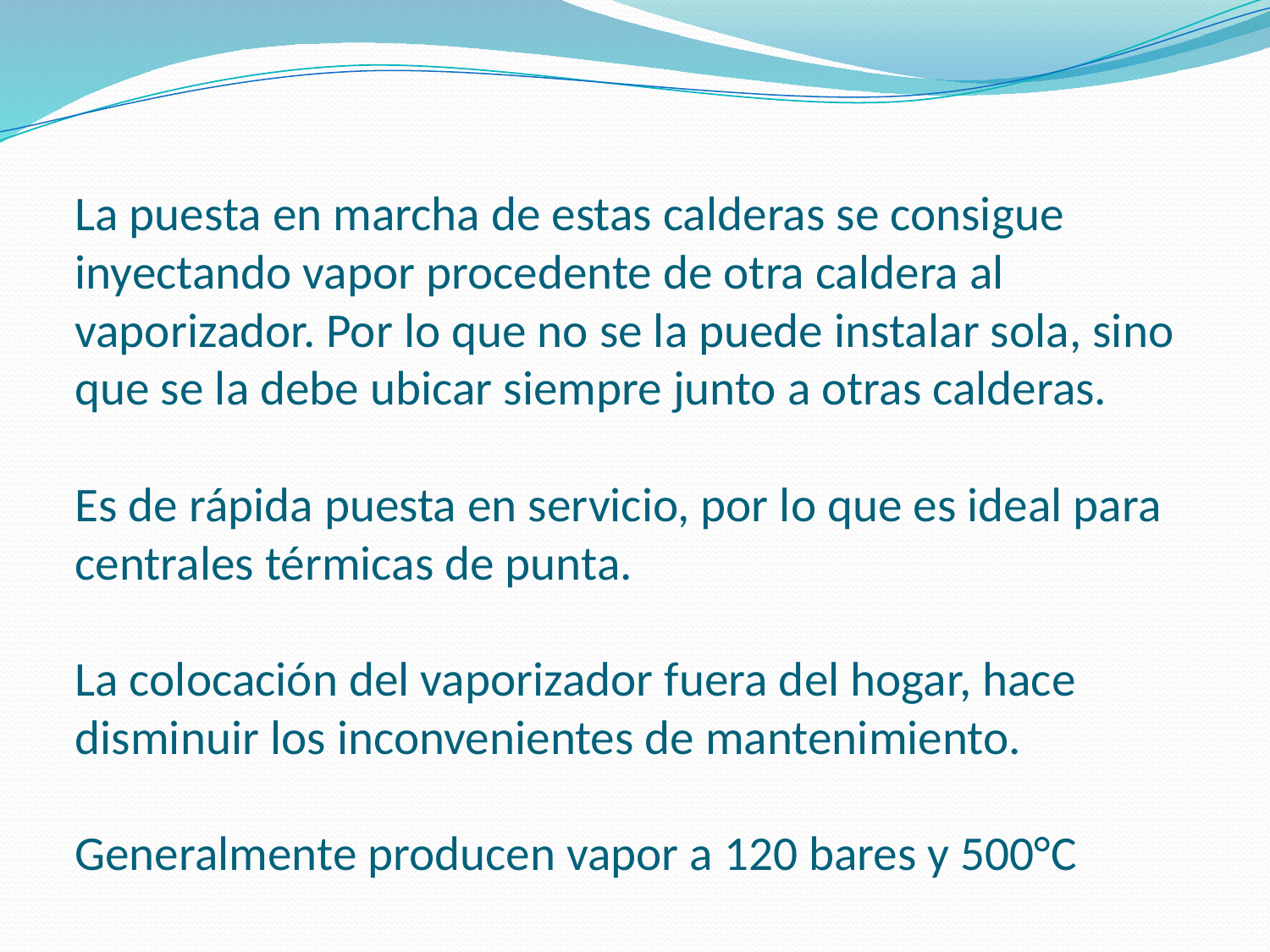

La puesta en marcha de estas calderas se consigue inyectando vapor procedente de otra caldera al vaporizador. Por lo que no se la puede instalar sola, sino que se la debe ubicar siempre junto a otras calderas.

Es de rápida puesta en servicio, por lo que es ideal para centrales térmicas de punta.

La colocación del vaporizador fuera del hogar, hace disminuir los inconvenientes de mantenimiento.

Generalmente producen vapor a 120 bares y 500°C